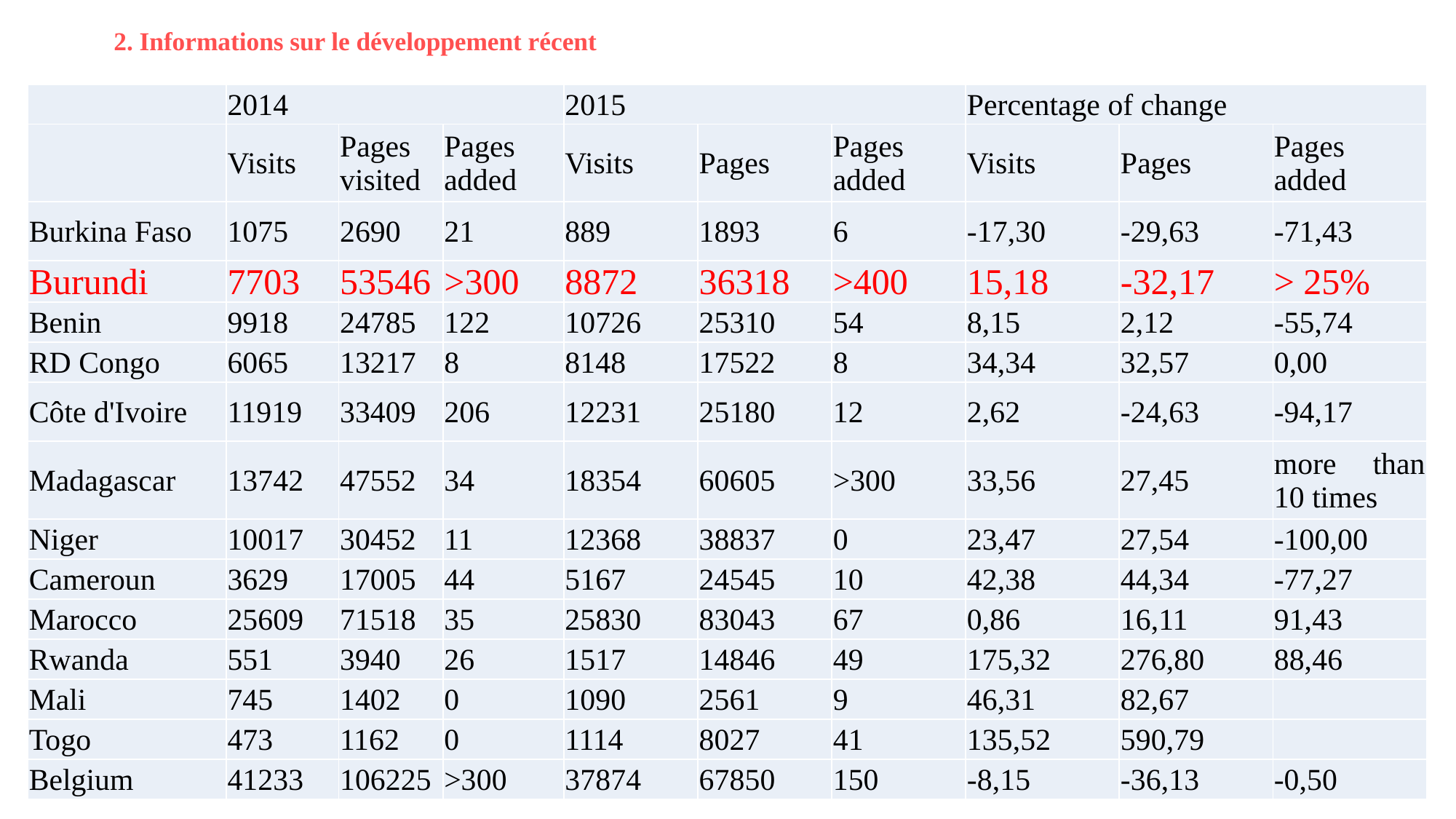

# 2. Informations sur le développement récent
|  | 2014 |  |  | 2015 |  |  | Percentage of change |  |  |
| --- | --- | --- | --- | --- | --- | --- | --- | --- | --- |
|  | Visits | Pages visited | Pages added | Visits | Pages | Pages added | Visits | Pages | Pages added |
| Burkina Faso | 1075 | 2690 | 21 | 889 | 1893 | 6 | -17,30 | -29,63 | -71,43 |
| Burundi | 7703 | 53546 | >300 | 8872 | 36318 | >400 | 15,18 | -32,17 | > 25% |
| Benin | 9918 | 24785 | 122 | 10726 | 25310 | 54 | 8,15 | 2,12 | -55,74 |
| RD Congo | 6065 | 13217 | 8 | 8148 | 17522 | 8 | 34,34 | 32,57 | 0,00 |
| Côte d'Ivoire | 11919 | 33409 | 206 | 12231 | 25180 | 12 | 2,62 | -24,63 | -94,17 |
| Madagascar | 13742 | 47552 | 34 | 18354 | 60605 | >300 | 33,56 | 27,45 | more than 10 times |
| Niger | 10017 | 30452 | 11 | 12368 | 38837 | 0 | 23,47 | 27,54 | -100,00 |
| Cameroun | 3629 | 17005 | 44 | 5167 | 24545 | 10 | 42,38 | 44,34 | -77,27 |
| Marocco | 25609 | 71518 | 35 | 25830 | 83043 | 67 | 0,86 | 16,11 | 91,43 |
| Rwanda | 551 | 3940 | 26 | 1517 | 14846 | 49 | 175,32 | 276,80 | 88,46 |
| Mali | 745 | 1402 | 0 | 1090 | 2561 | 9 | 46,31 | 82,67 |  |
| Togo | 473 | 1162 | 0 | 1114 | 8027 | 41 | 135,52 | 590,79 |  |
| Belgium | 41233 | 106225 | >300 | 37874 | 67850 | 150 | -8,15 | -36,13 | -0,50 |